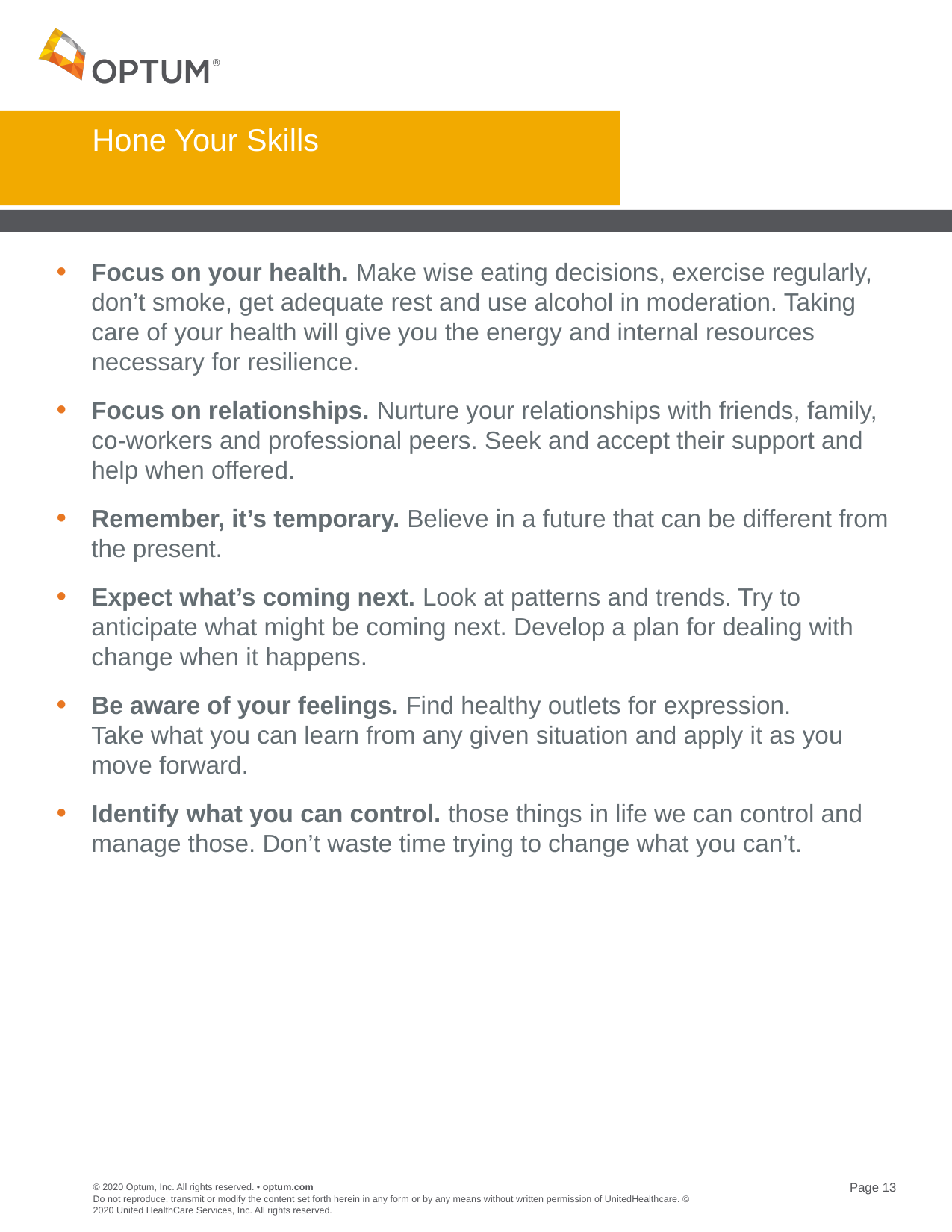

# Hone Your Skills
Focus on your health. Make wise eating decisions, exercise regularly, don’t smoke, get adequate rest and use alcohol in moderation. Taking care of your health will give you the energy and internal resources necessary for resilience.
Focus on relationships. Nurture your relationships with friends, family, co-workers and professional peers. Seek and accept their support and help when offered.
Remember, it’s temporary. Believe in a future that can be different from the present.
Expect what’s coming next. Look at patterns and trends. Try to anticipate what might be coming next. Develop a plan for dealing with change when it happens.
Be aware of your feelings. Find healthy outlets for expression.
Take what you can learn from any given situation and apply it as you move forward.
Identify what you can control. those things in life we can control and manage those. Don’t waste time trying to change what you can’t.
Do not reproduce, transmit or modify the content set forth herein in any form or by any means without written permission of UnitedHealthcare. © 2020 United HealthCare Services, Inc. All rights reserved.